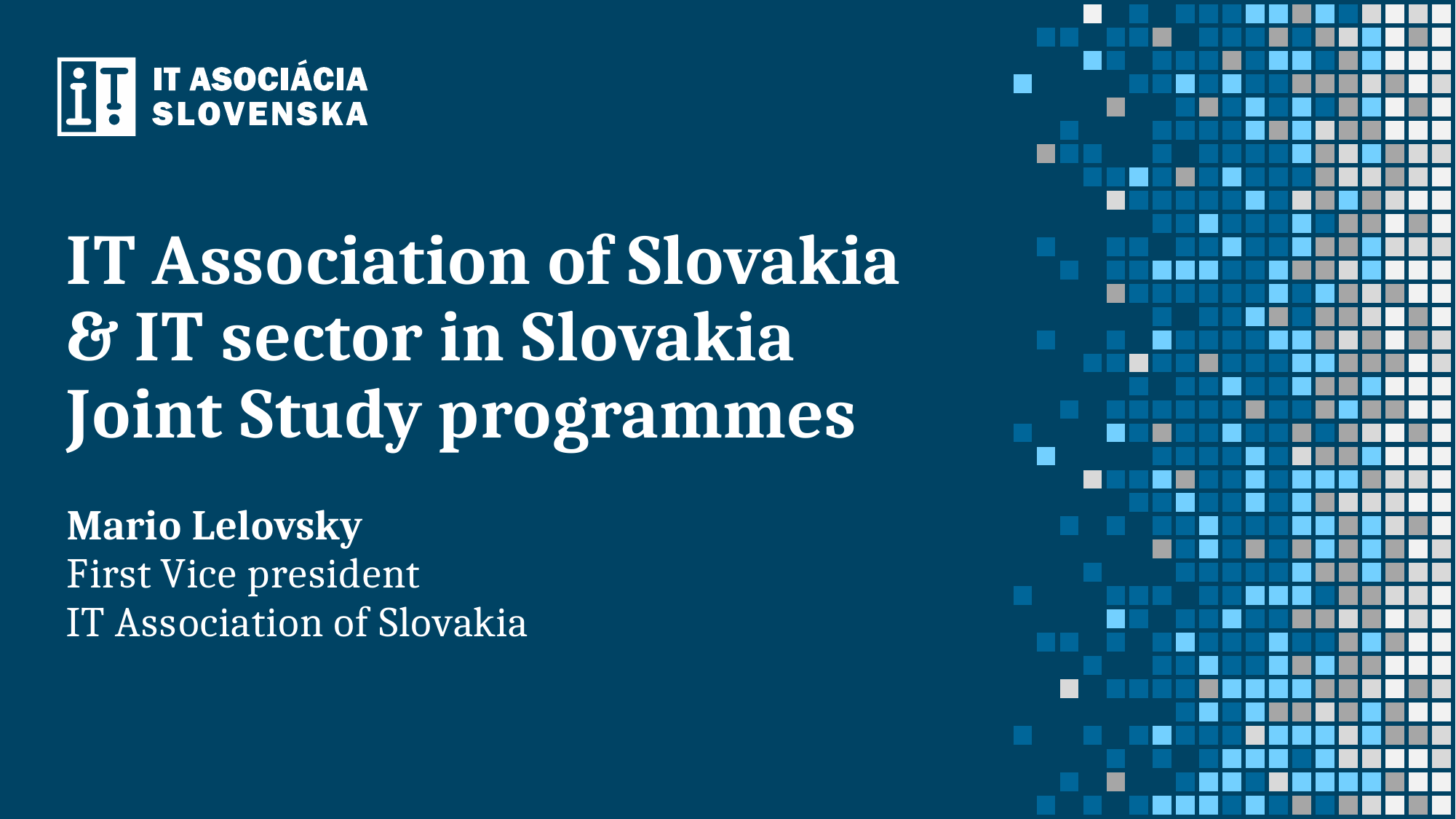

# IT Association of Slovakia & IT sector in Slovakia Joint Study programmes
Mario Lelovsky
First Vice president
IT Association of Slovakia